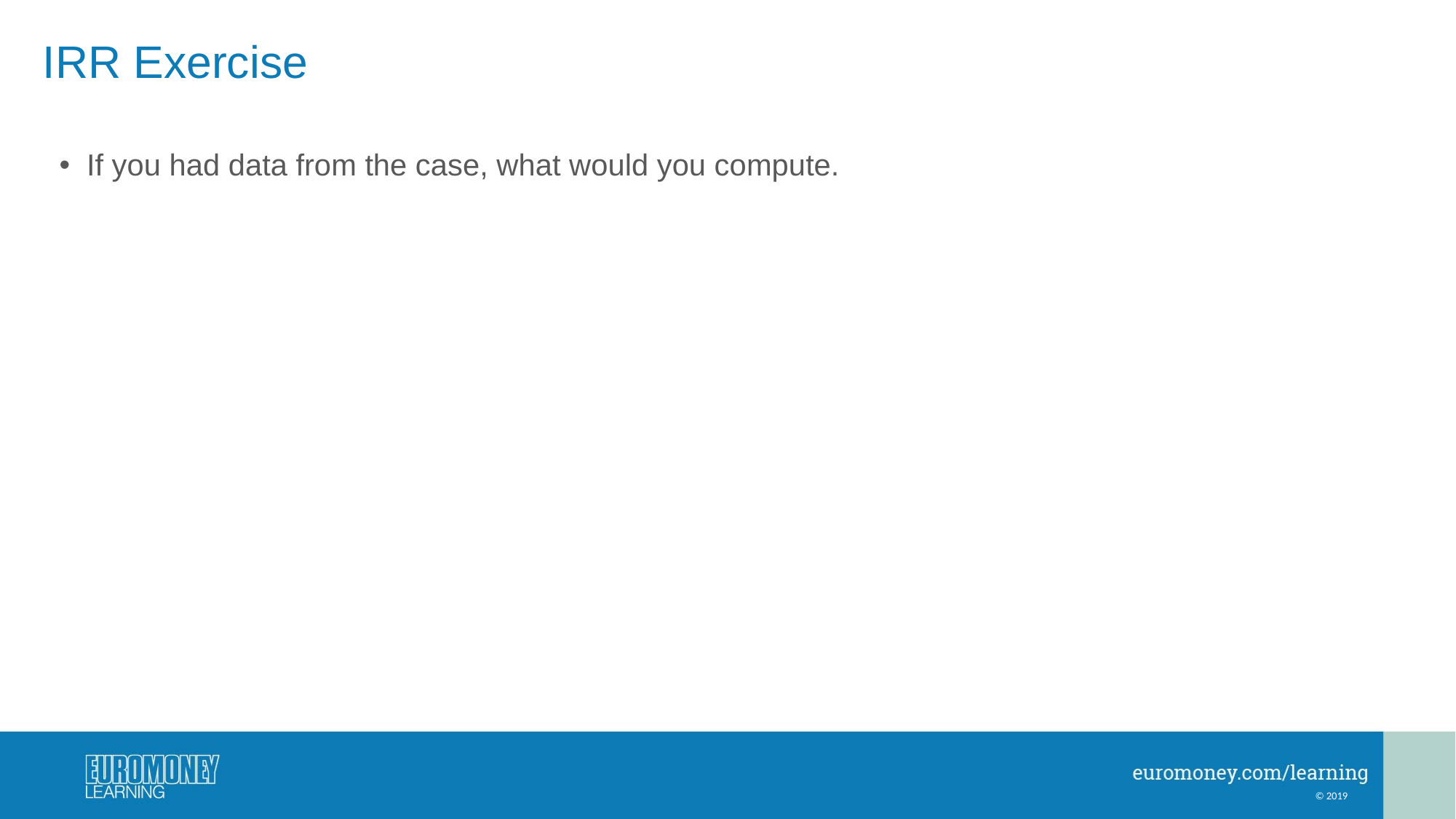

# IRR Exercise
If you had data from the case, what would you compute.